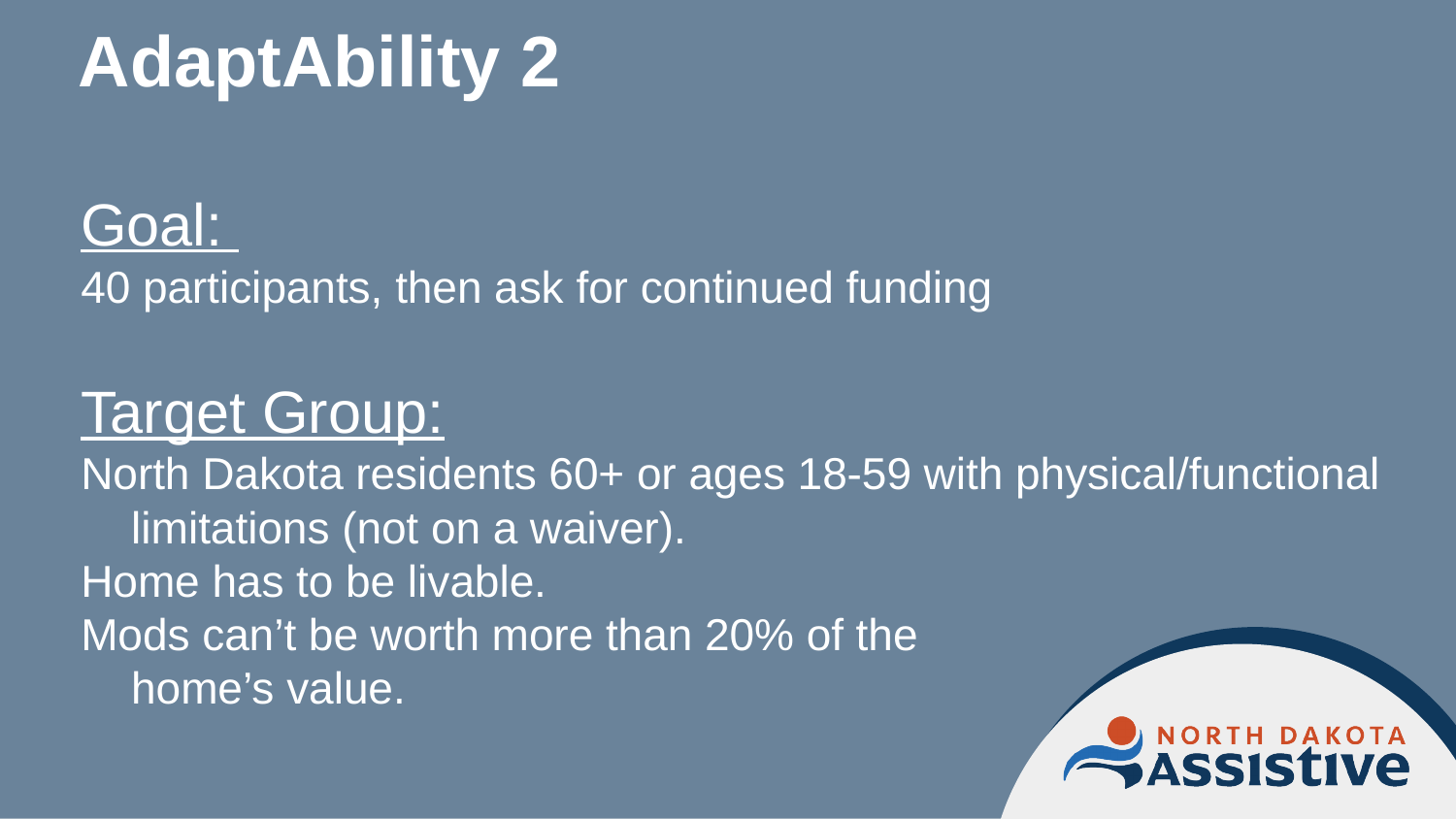

# AdaptAbility 2
Goal:
40 participants, then ask for continued funding

Target Group:
North Dakota residents 60+ or ages 18-59 with physical/functional limitations (not on a waiver).
Home has to be livable.
Mods can’t be worth more than 20% of the
	home’s value.